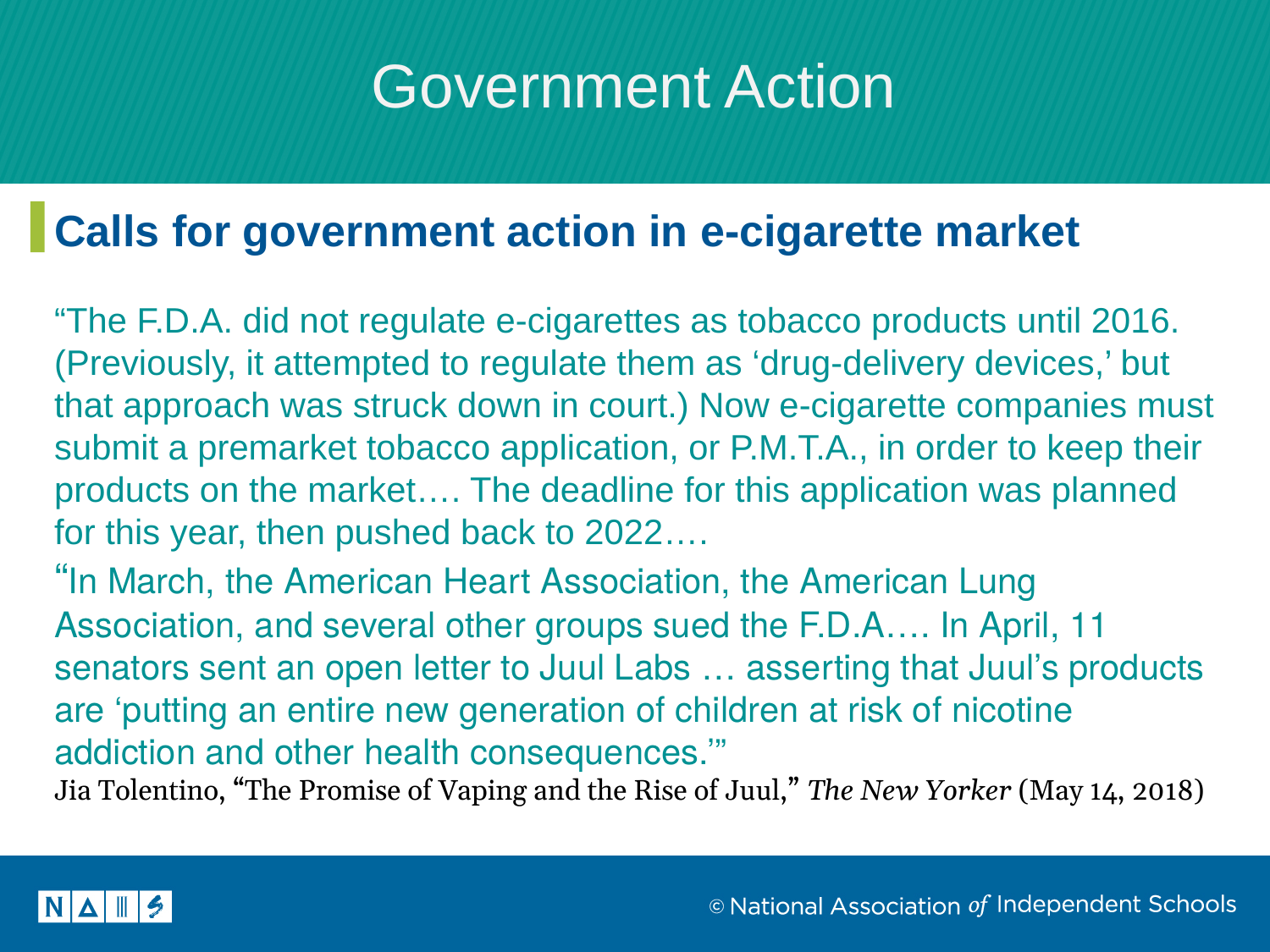

Government Action
Calls for government action in e-cigarette market
“The F.D.A. did not regulate e-cigarettes as tobacco products until 2016. (Previously, it attempted to regulate them as ‘drug-delivery devices,’ but that approach was struck down in court.) Now e-cigarette companies must submit a premarket tobacco application, or P.M.T.A., in order to keep their products on the market…. The deadline for this application was planned for this year, then pushed back to 2022….
“In March, the American Heart Association, the American Lung Association, and several other groups sued the F.D.A…. In April, 11 senators sent an open letter to Juul Labs … asserting that Juul’s products are ‘putting an entire new generation of children at risk of nicotine addiction and other health consequences.’”
Jia Tolentino, “The Promise of Vaping and the Rise of Juul,” The New Yorker (May 14, 2018)